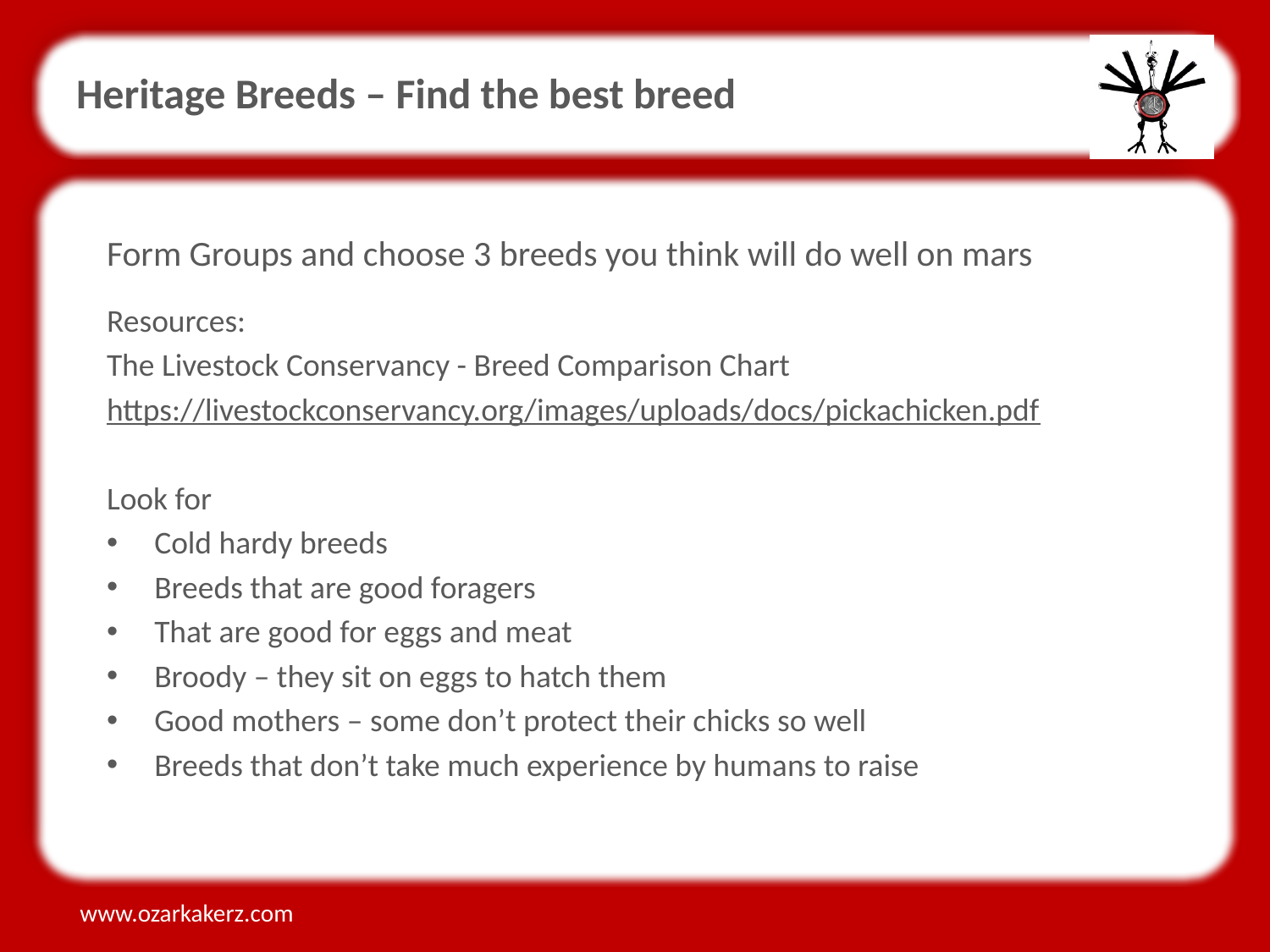

Heritage Breeds – Find the best breed
Form Groups and choose 3 breeds you think will do well on mars
Resources:
The Livestock Conservancy - Breed Comparison Chart
https://livestockconservancy.org/images/uploads/docs/pickachicken.pdf

Look for
Cold hardy breeds
Breeds that are good foragers
That are good for eggs and meat
Broody – they sit on eggs to hatch them
Good mothers – some don’t protect their chicks so well
Breeds that don’t take much experience by humans to raise